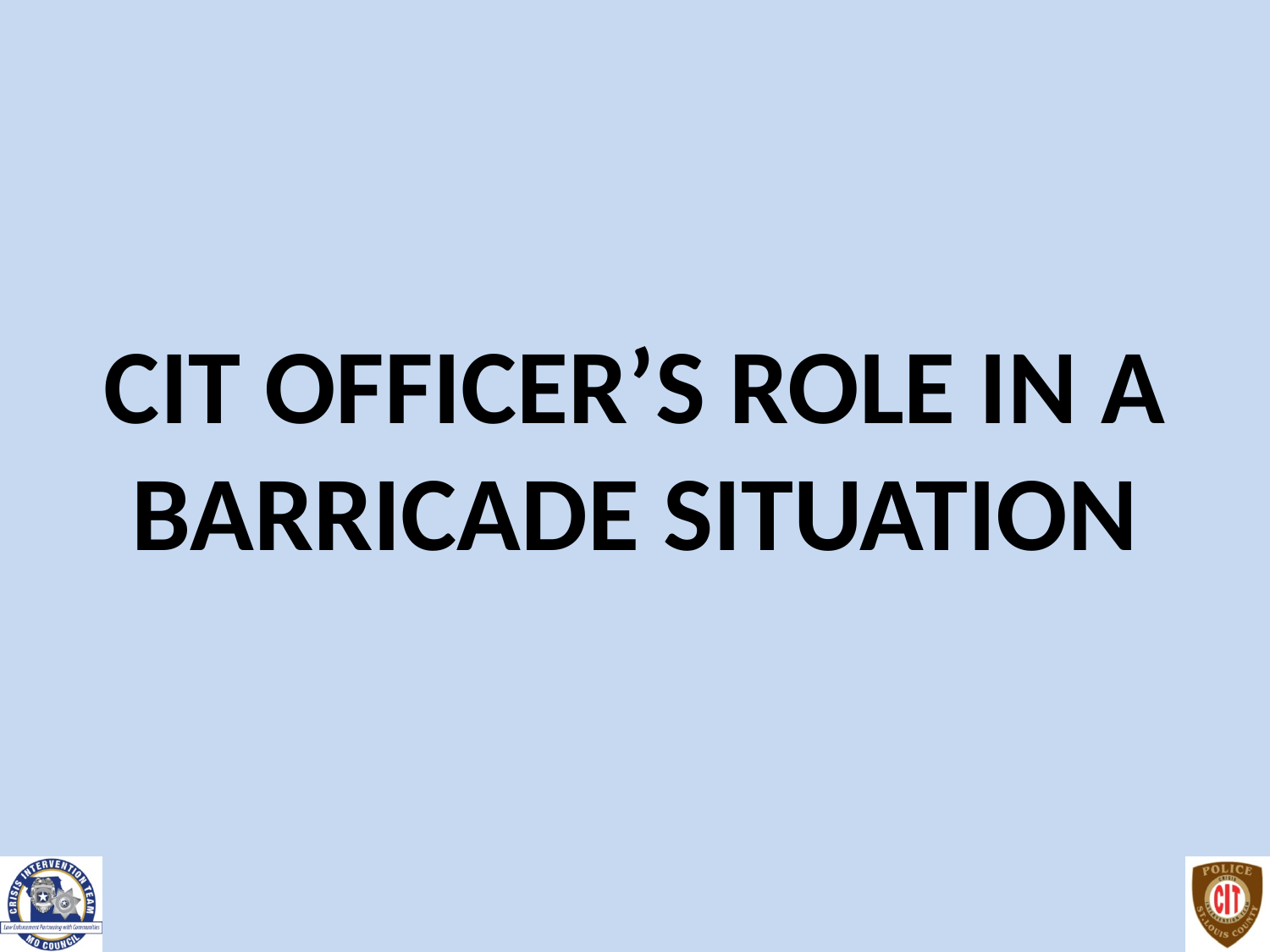

#

CIT OFFICER’S ROLE IN A BARRICADE SITUATION